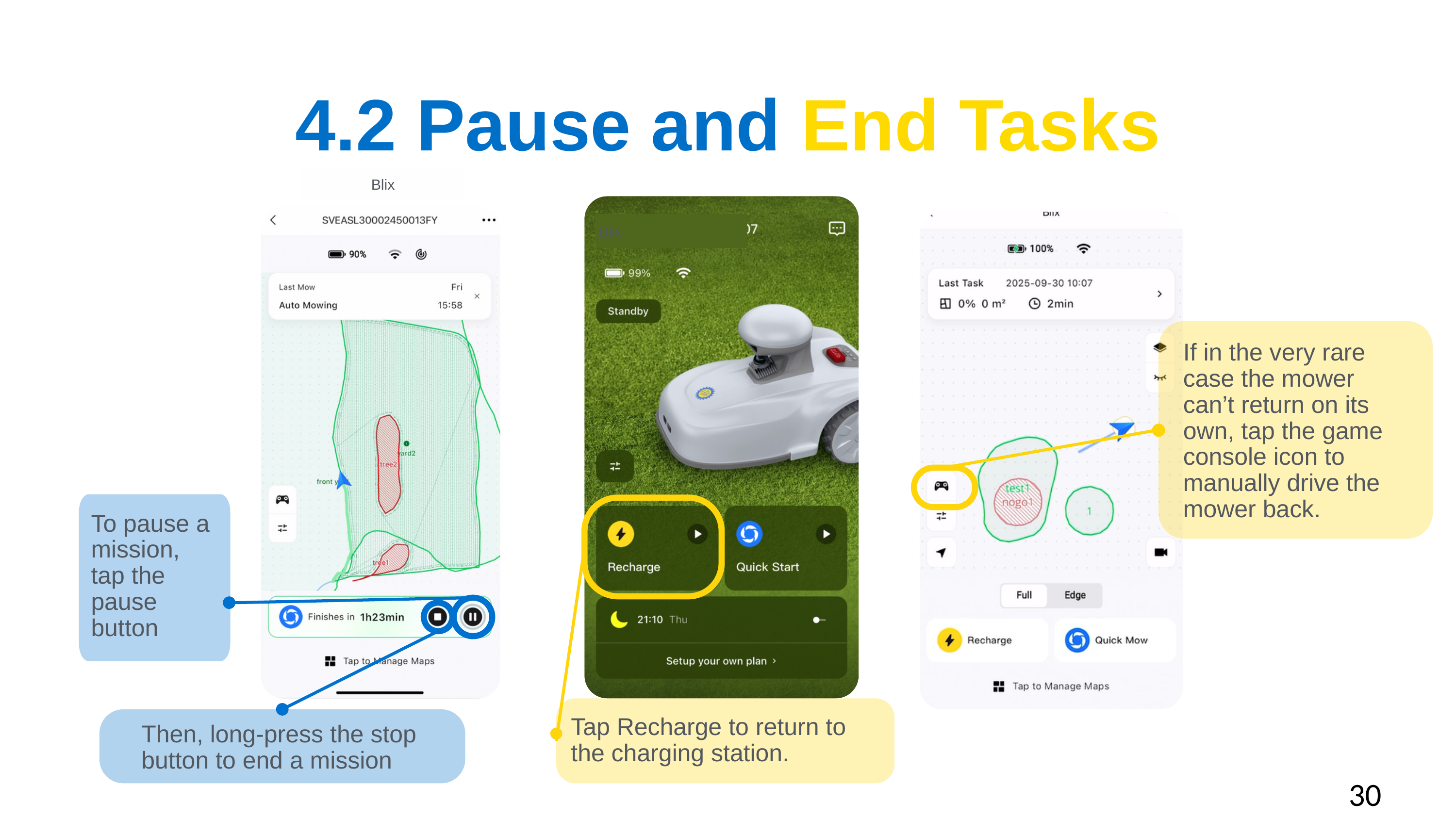

4.2 Pause and End Tasks

Blix

Blix

If in the very rare case the mower can’t return on its own, tap the game console icon to manually drive the mower back.

To pause a mission, tap the pause button

Tap Recharge to return to the charging station.

Then, long-press the stop button to end a mission

30